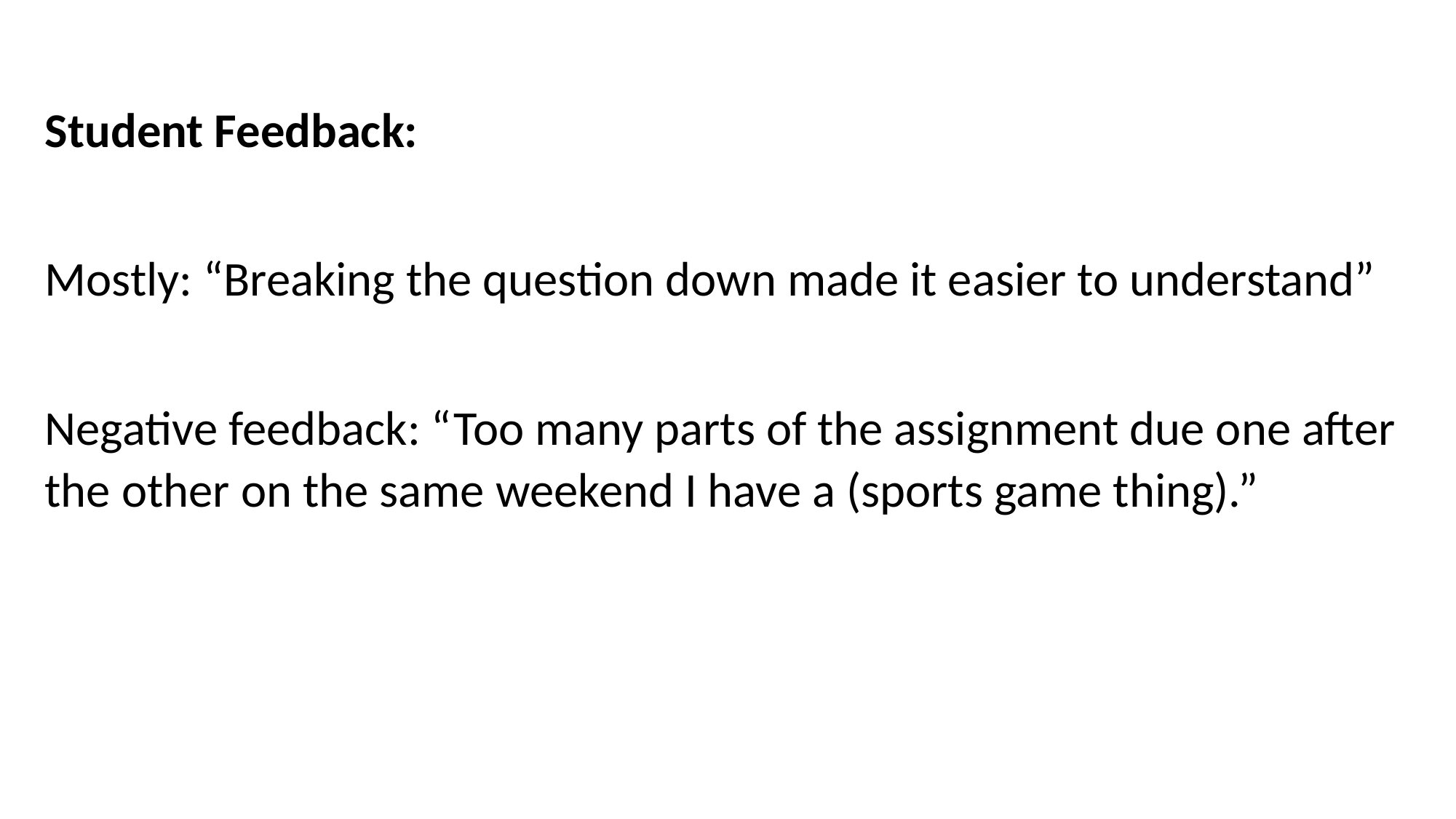

Student Feedback:

Mostly: “Breaking the question down made it easier to understand”

Negative feedback: “Too many parts of the assignment due one after the other on the same weekend I have a (sports game thing).”